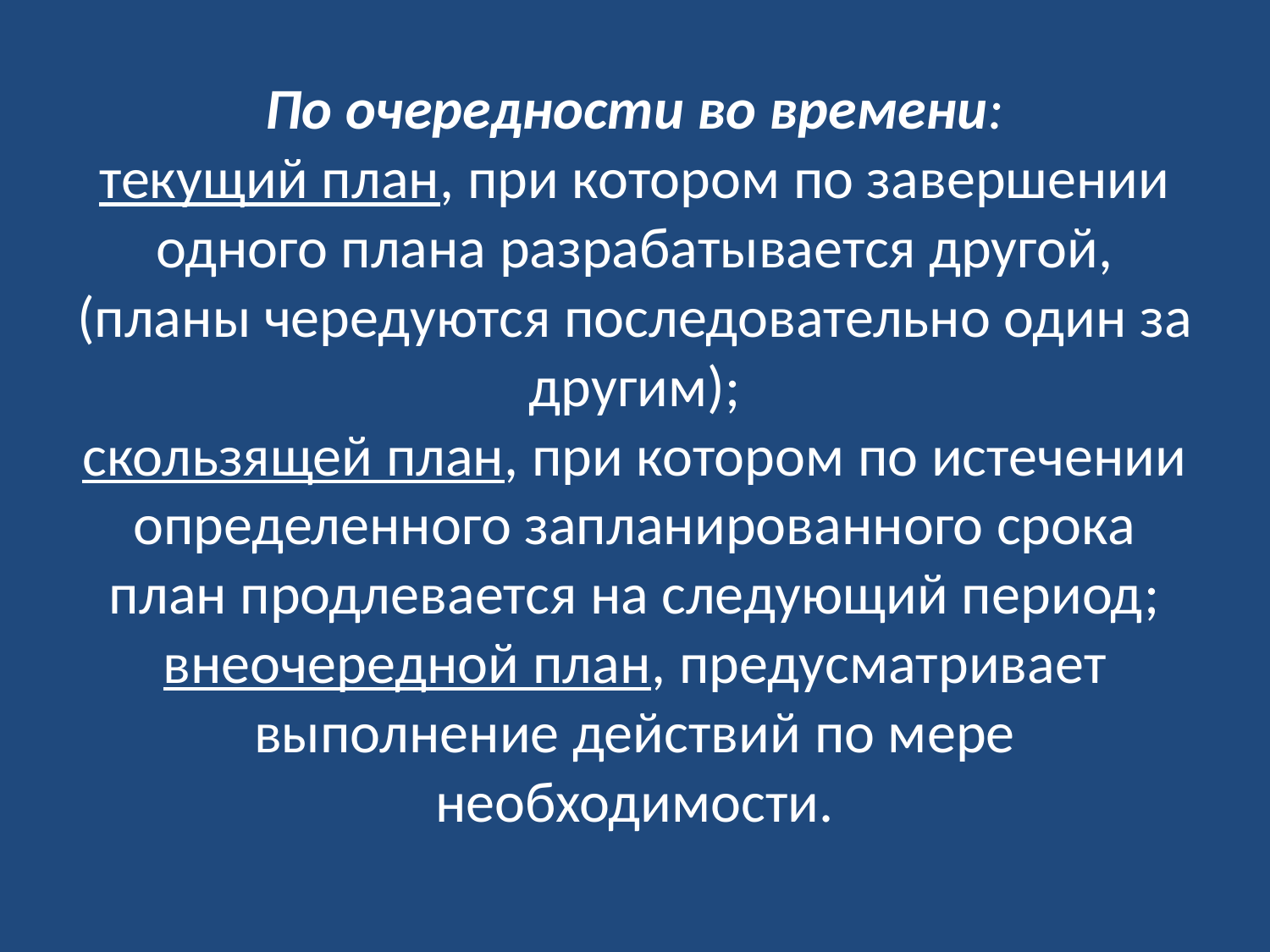

# По очередности во времени: текущий план, при котором по завершении одного плана разрабатывается другой, (планы чередуются последовательно один за другим); скользящей план, при котором по истечении определенного запланированного срока план продлевается на следующий период; внеочередной план, предусматривает выполнение действий по мере необходимости.